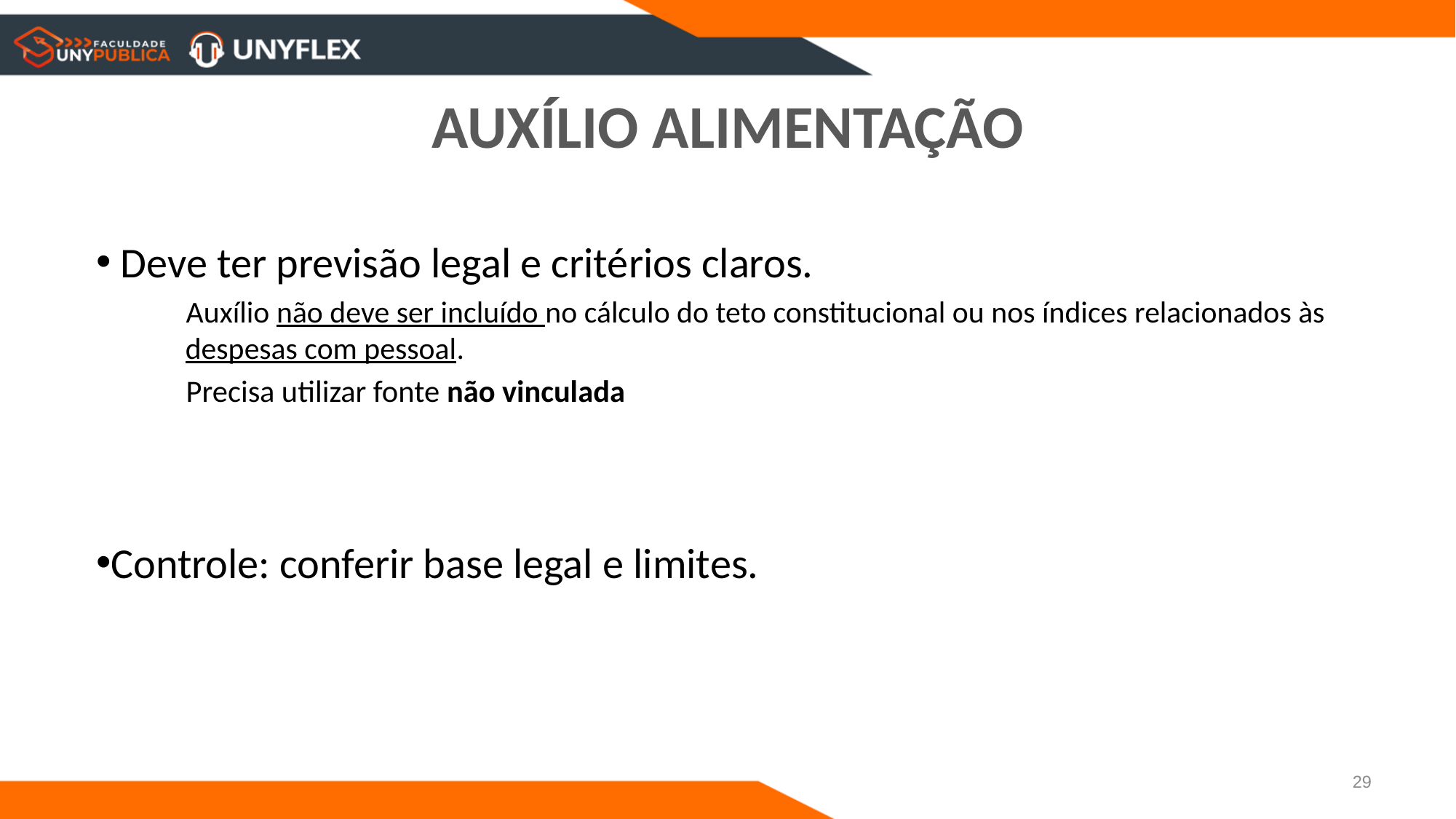

# AUXÍLIO ALIMENTAÇÃO

 Deve ter previsão legal e critérios claros.
Auxílio não deve ser incluído no cálculo do teto constitucional ou nos índices relacionados às despesas com pessoal.
Precisa utilizar fonte não vinculada

Controle: conferir base legal e limites.

29